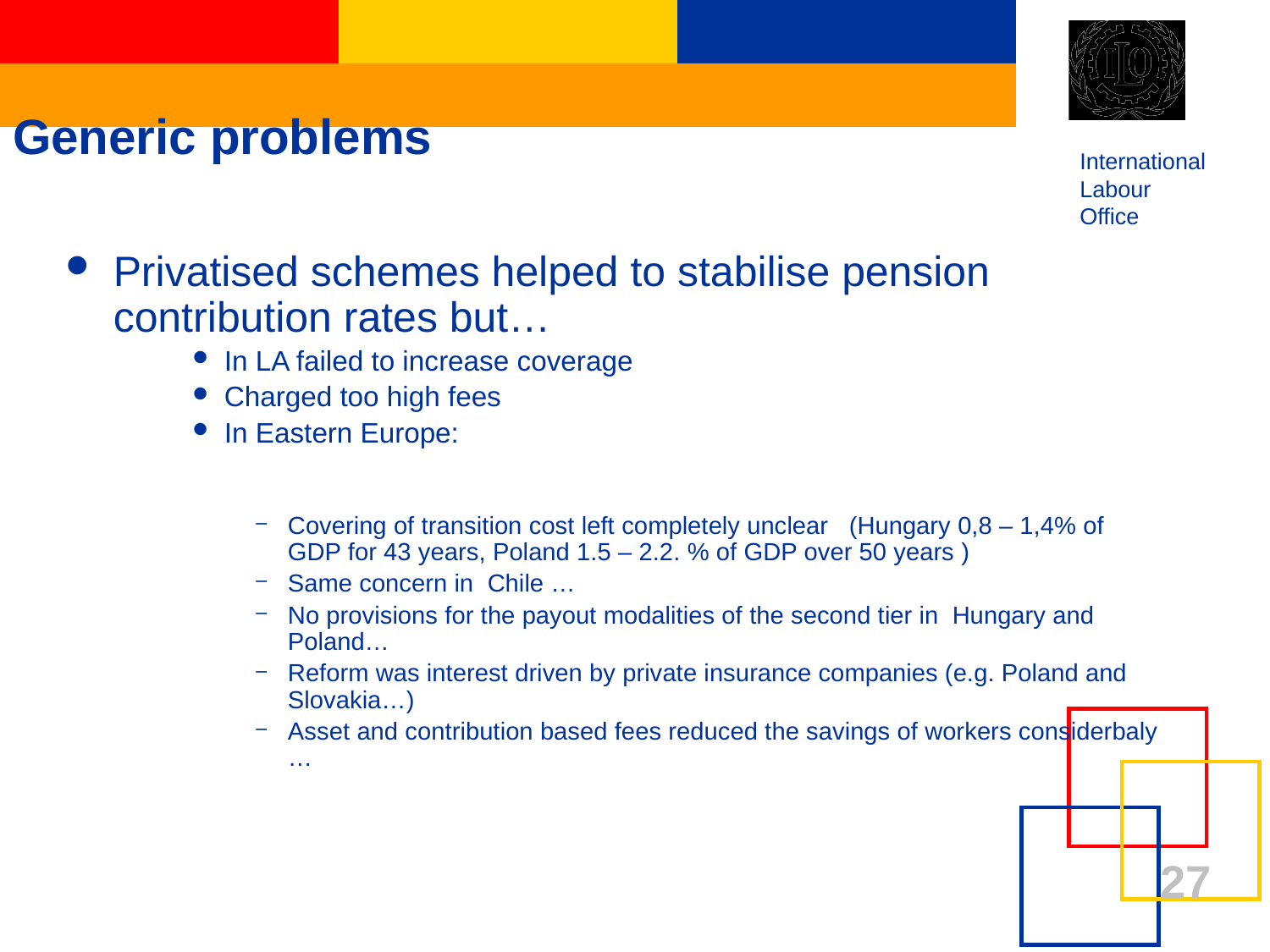

# Generic problems
Privatised schemes helped to stabilise pension  contribution rates but…
In LA failed to increase coverage
Charged too high fees
In Eastern Europe:

Covering of transition cost left completely unclear   (Hungary 0,8 – 1,4% of GDP for 43 years, Poland 1.5 – 2.2. % of GDP over 50 years )
Same concern in  Chile …
No provisions for the payout modalities of the second tier in  Hungary and Poland…
Reform was interest driven by private insurance companies (e.g. Poland and Slovakia…)
Asset and contribution based fees reduced the savings of workers considerbaly …
27